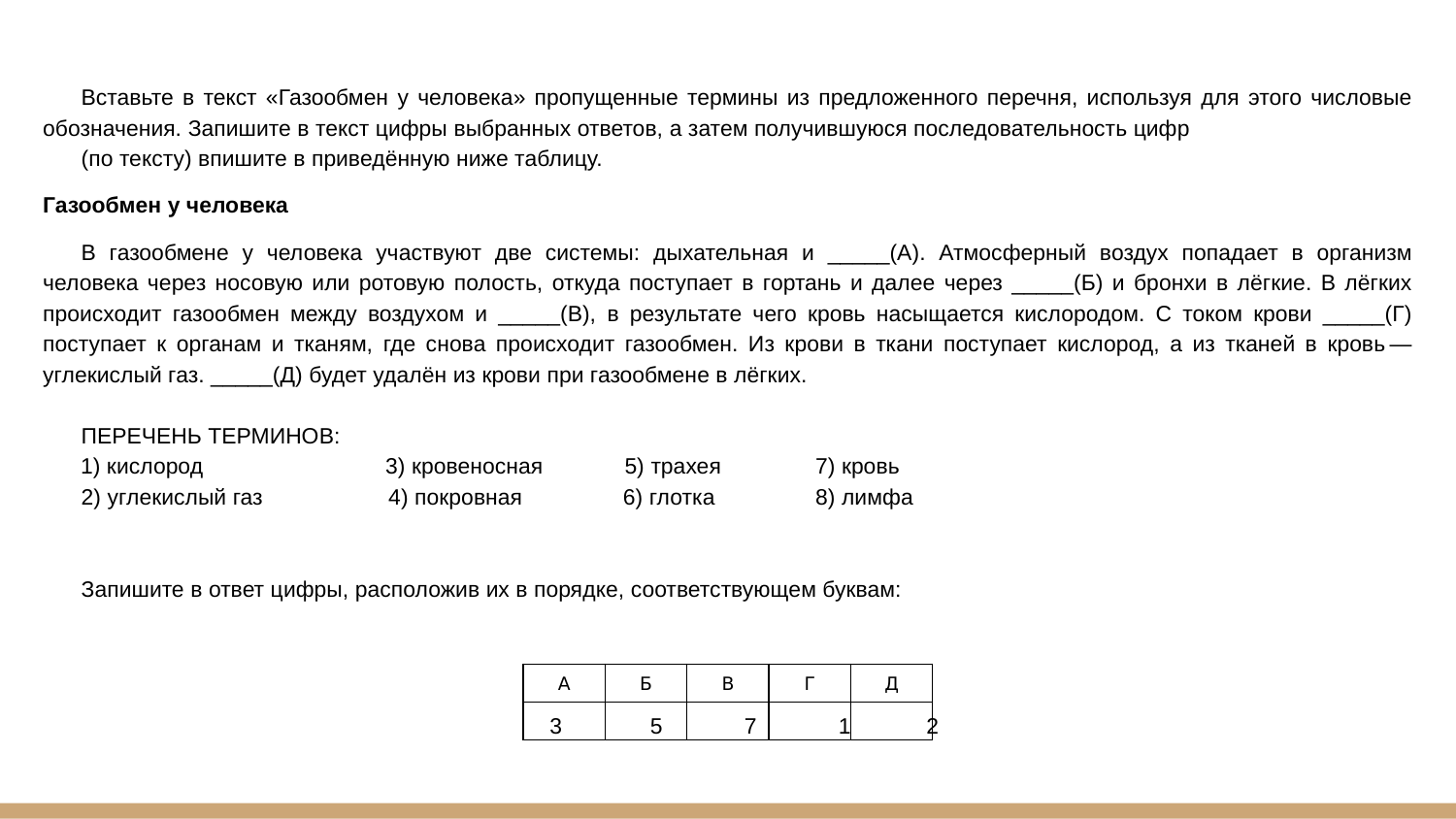

Вставьте в текст «Газообмен у человека» пропущенные термины из предложенного перечня, используя для этого числовые обозначения. Запишите в текст цифры выбранных ответов, а затем получившуюся последовательность цифр
(по тексту) впишите в приведённую ниже таблицу.
Газообмен у человека
В газообмене у человека участвуют две системы: дыхательная и _____(А). Атмосферный воздух попадает в организм человека через носовую или ротовую полость, откуда поступает в гортань и далее через _____(Б) и бронхи в лёгкие. В лёгких происходит газообмен между воздухом и _____(В), в результате чего кровь насыщается кислородом. С током крови _____(Г) поступает к органам и тканям, где снова происходит газообмен. Из крови в ткани поступает кислород, а из тканей в кровь — углекислый газ. _____(Д) будет удалён из крови при газообмене в лёгких.

ПЕРЕЧЕНЬ ТЕРМИНОВ:
      1) кислород                             3) кровеносная             5) трахея               7) кровь
2) углекислый газ                    4) покровная                6) глотка                8) лимфа

Запишите в ответ цифры, расположив их в порядке, соответствующем буквам:

| А | Б | В | Г | Д |
| --- | --- | --- | --- | --- |
|  |  |  |  |  |
3              5             7             1            2